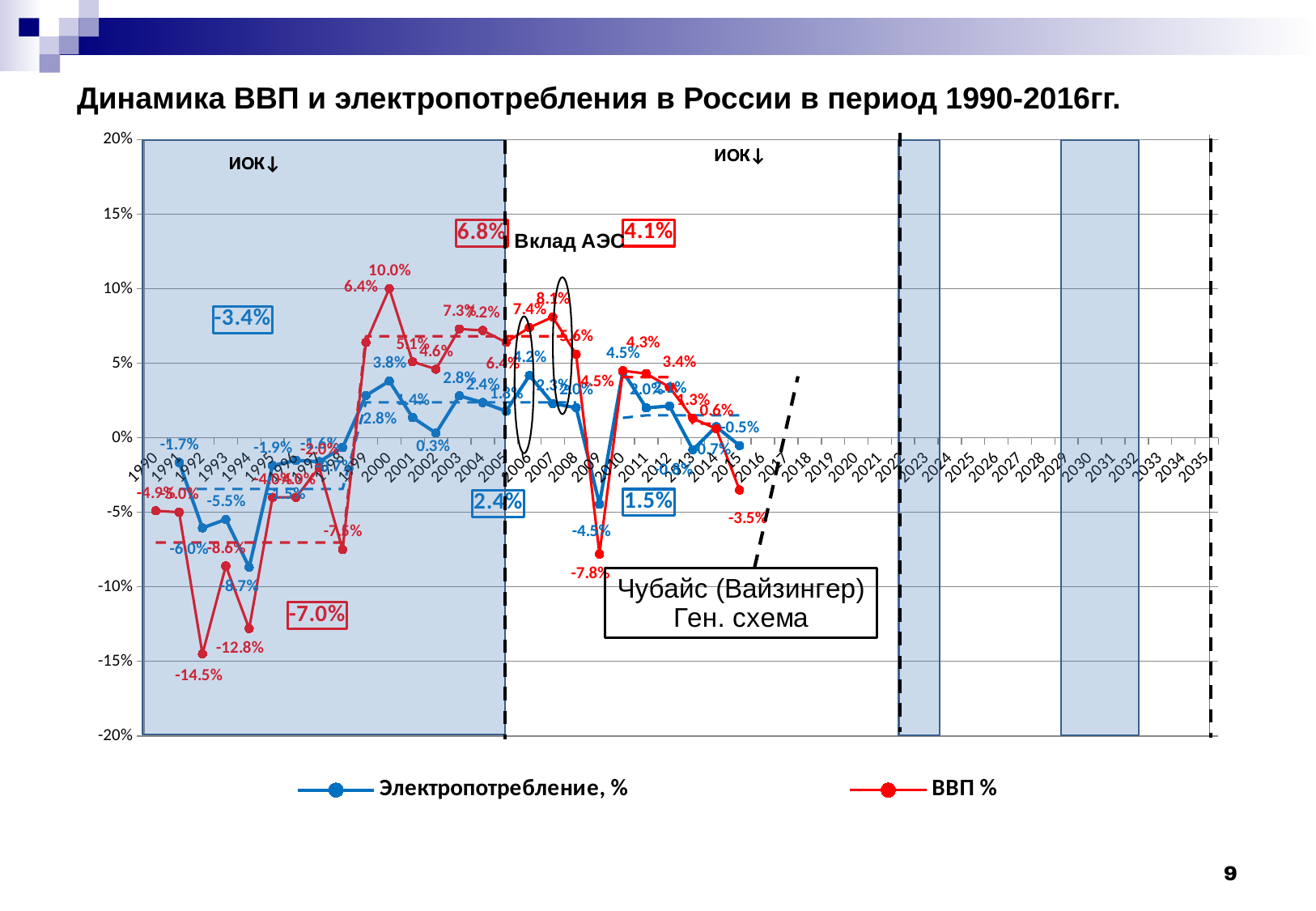

Динамика ВВП и электропотребления в России в период 1990-2016гг.

[unsupported chart]

9